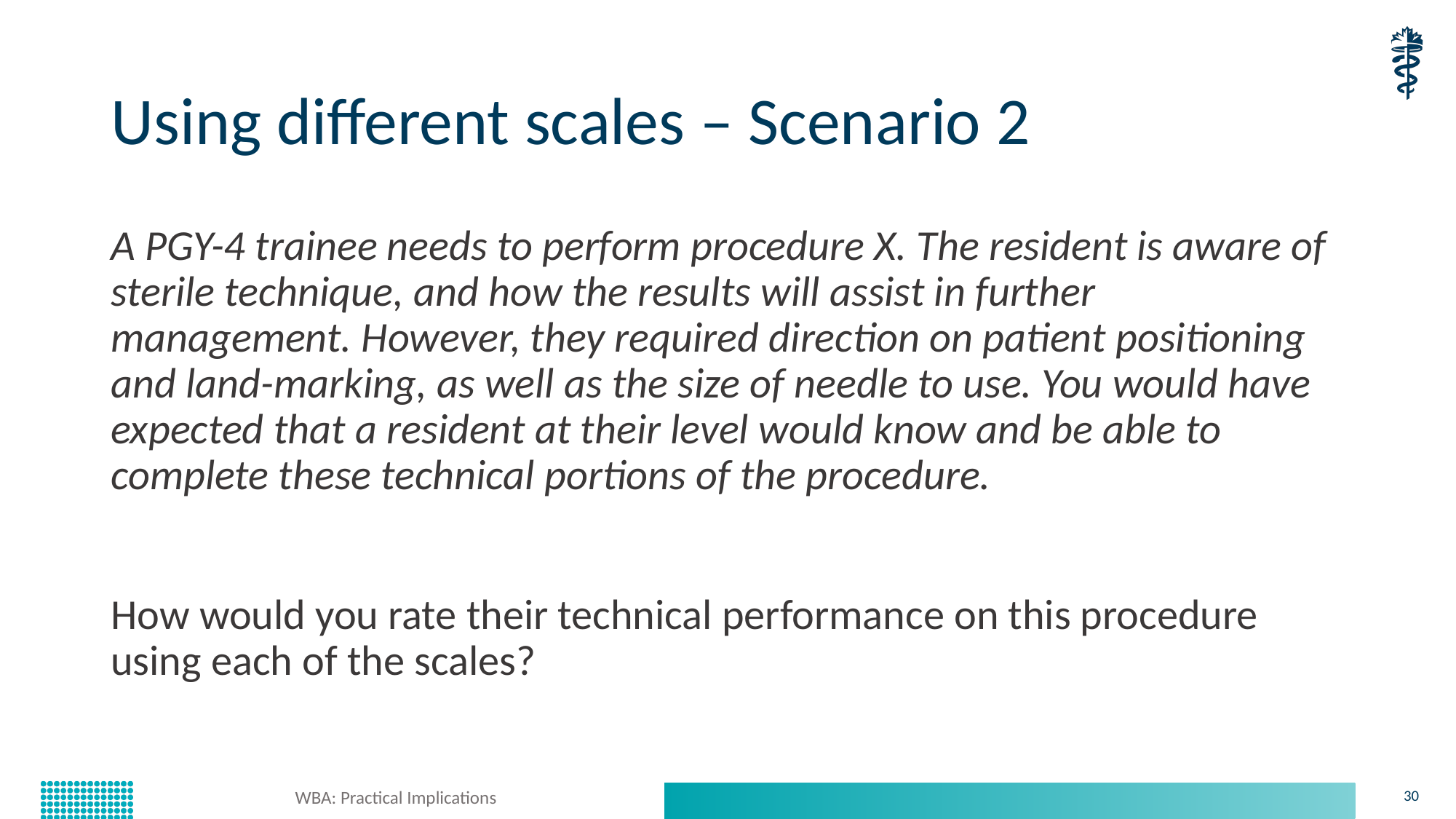

# Using different scales – Scenario 2
A PGY-4 trainee needs to perform procedure X. The resident is aware of sterile technique, and how the results will assist in further management. However, they required direction on patient positioning and land-marking, as well as the size of needle to use. You would have expected that a resident at their level would know and be able to complete these technical portions of the procedure.

How would you rate their technical performance on this procedure using each of the scales?
WBA: Practical Implications
30